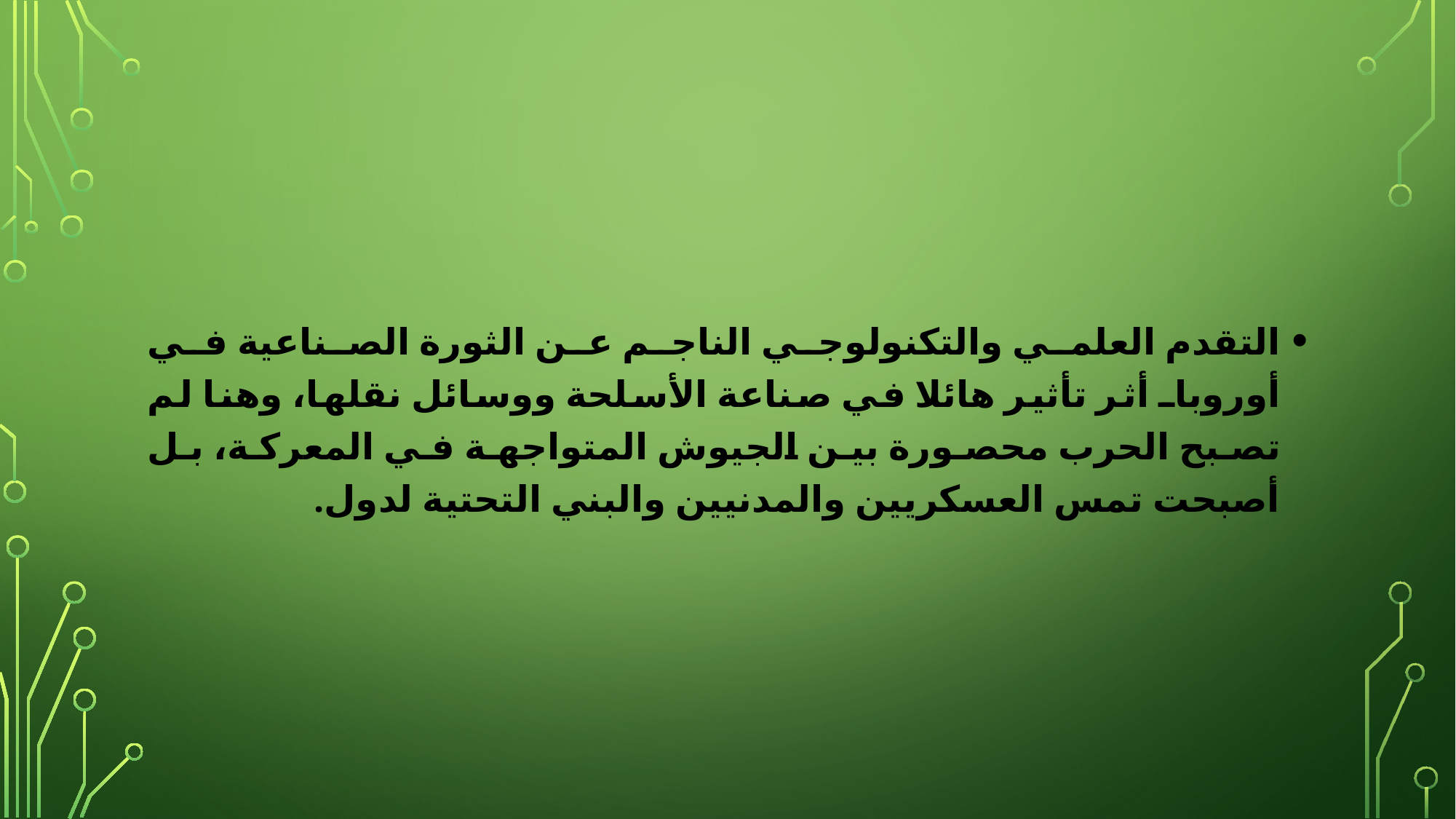

التقدم العلمي والتكنولوجي الناجم عن الثورة الصناعية في أوروباـ أثر تأثير هائلا في صناعة الأسلحة ووسائل نقلها، وهنا لم تصبح الحرب محصورة بين الجيوش المتواجهة في المعركة، بل أصبحت تمس العسكريين والمدنيين والبني التحتية لدول.